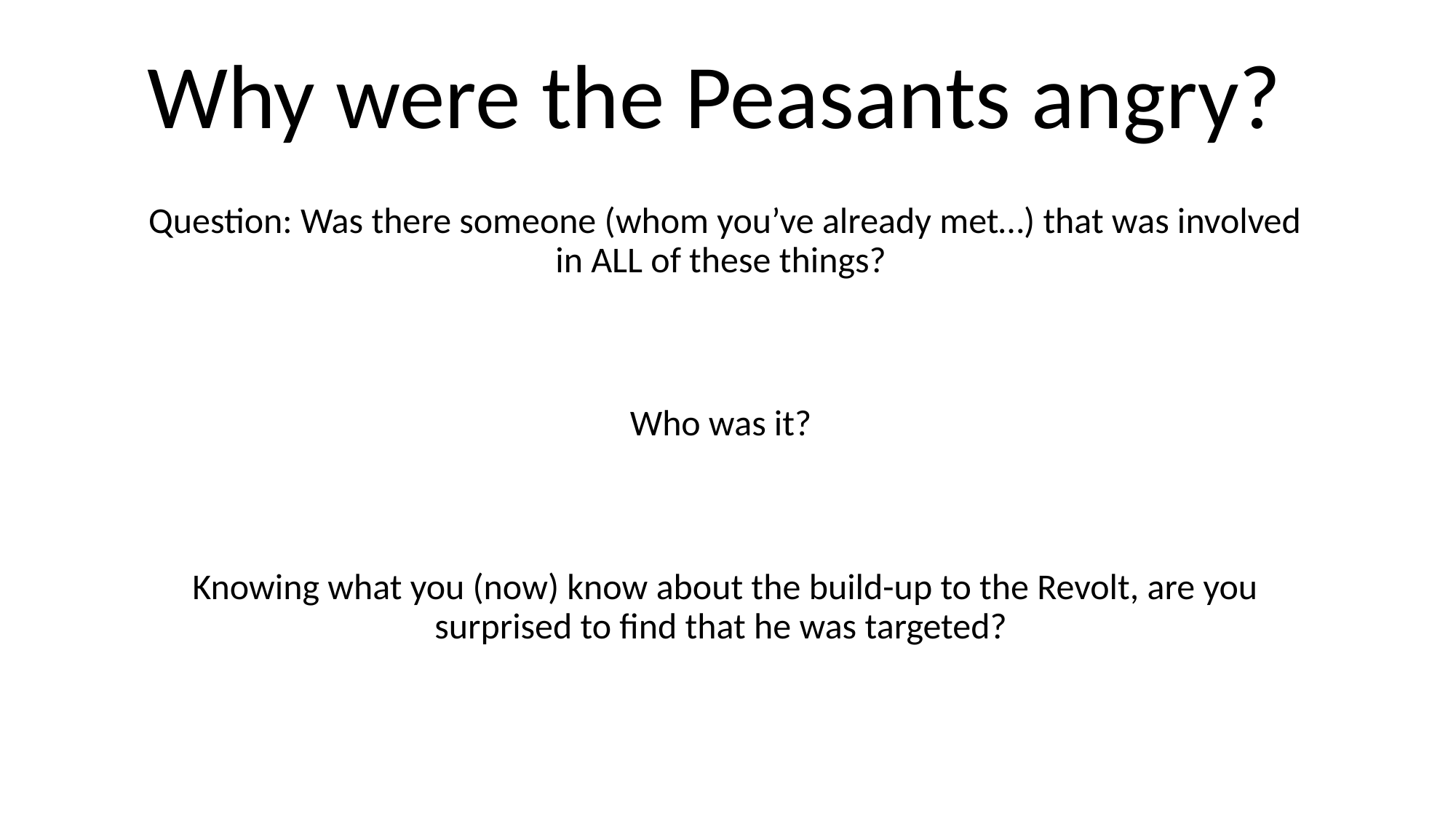

# Why were the Peasants angry?
Question: Was there someone (whom you’ve already met…) that was involved in ALL of these things?

Who was it?

Knowing what you (now) know about the build-up to the Revolt, are you surprised to find that he was targeted?